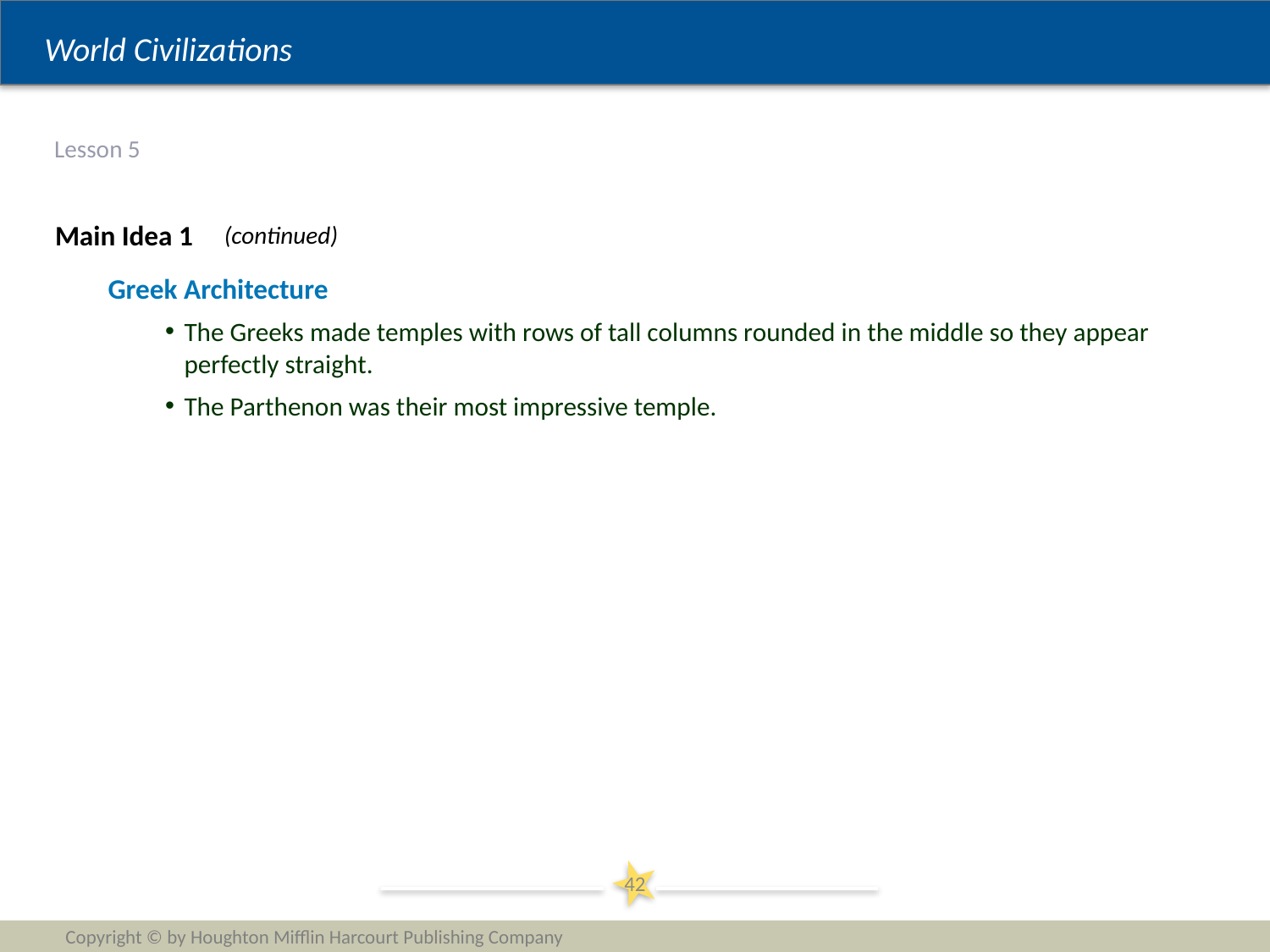

# Lesson 5
Main Idea 1
(continued)
Greek Architecture
The Greeks made temples with rows of tall columns rounded in the middle so they appear perfectly straight.
The Parthenon was their most impressive temple.

42
Copyright © by Houghton Mifflin Harcourt Publishing Company